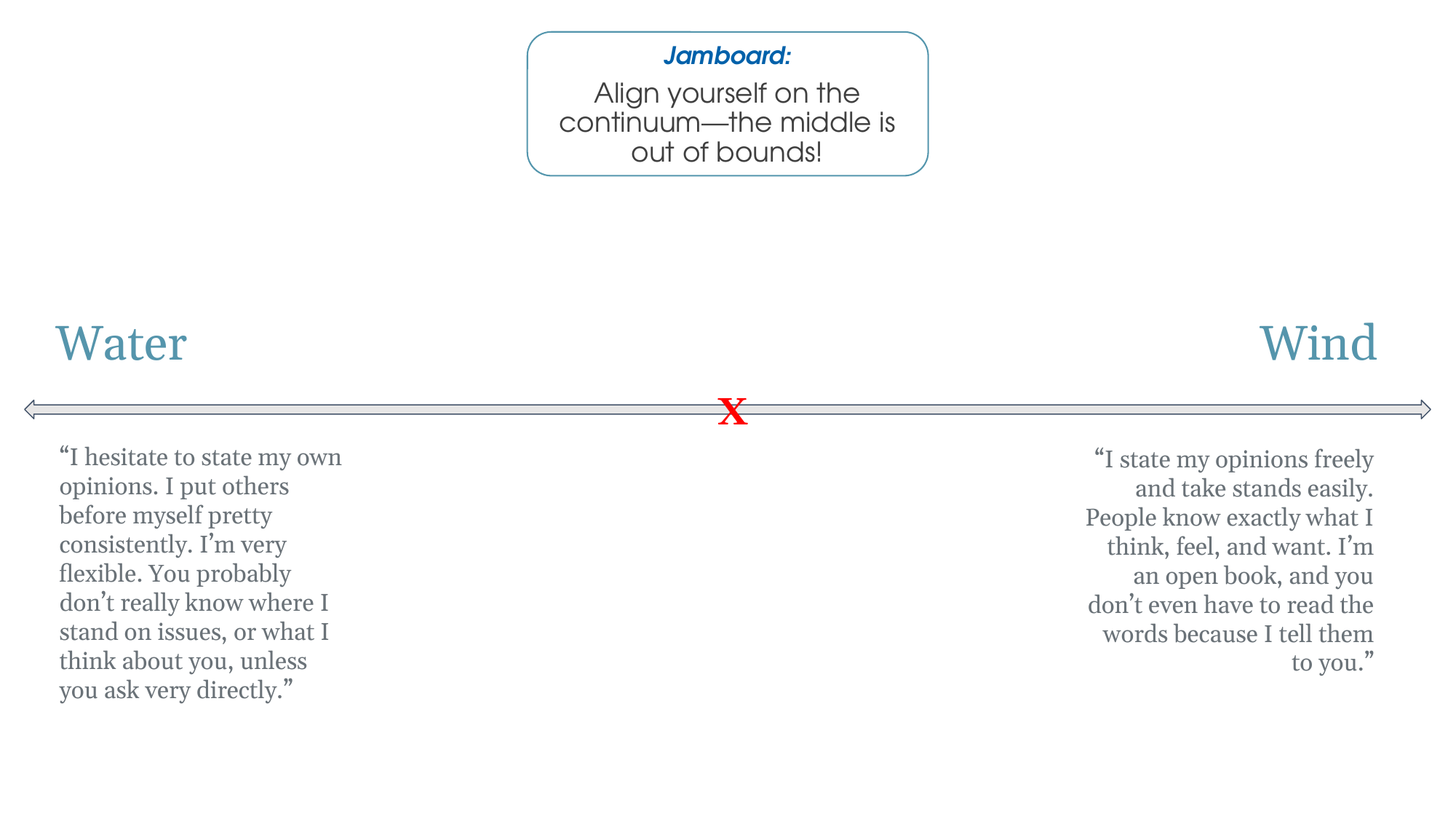

Jamboard:
Align yourself on the continuum—the middle is out of bounds!

Water
Wind
X

“I state my opinions freely and take stands easily. People know exactly what I think, feel, and want. I’m an open book, and you don’t even have to read the words because I tell them to you.”
“I hesitate to state my own opinions. I put others before myself pretty consistently. I’m very flexible. You probably don’t really know where I stand on issues, or what I think about you, unless you ask very directly.”